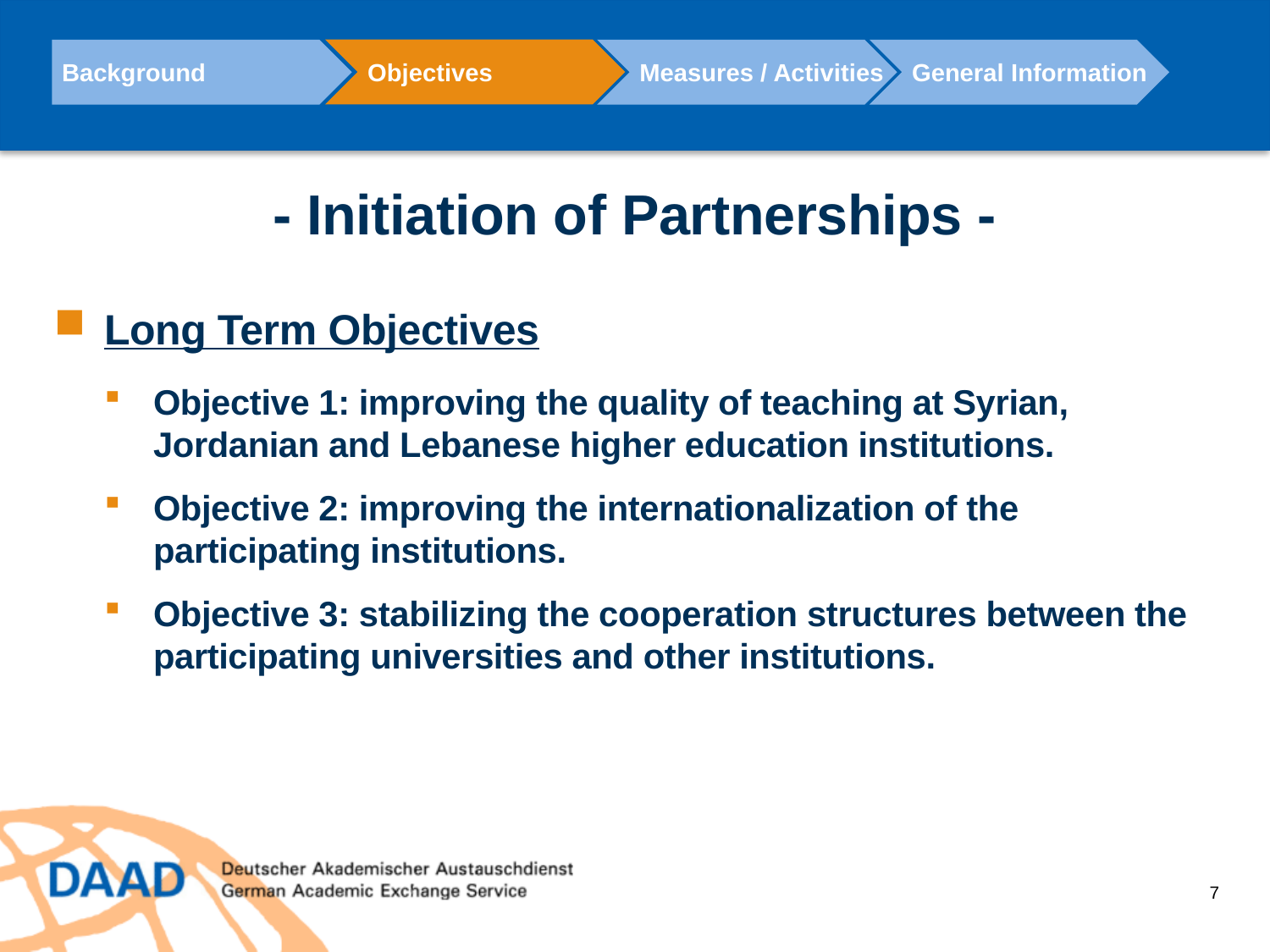

Objectives
Background
Measures / Activities
General Information
- Initiation of Partnerships -
Long Term Objectives
Objective 1: improving the quality of teaching at Syrian, Jordanian and Lebanese higher education institutions.
Objective 2: improving the internationalization of the participating institutions.
Objective 3: stabilizing the cooperation structures between the participating universities and other institutions.

7